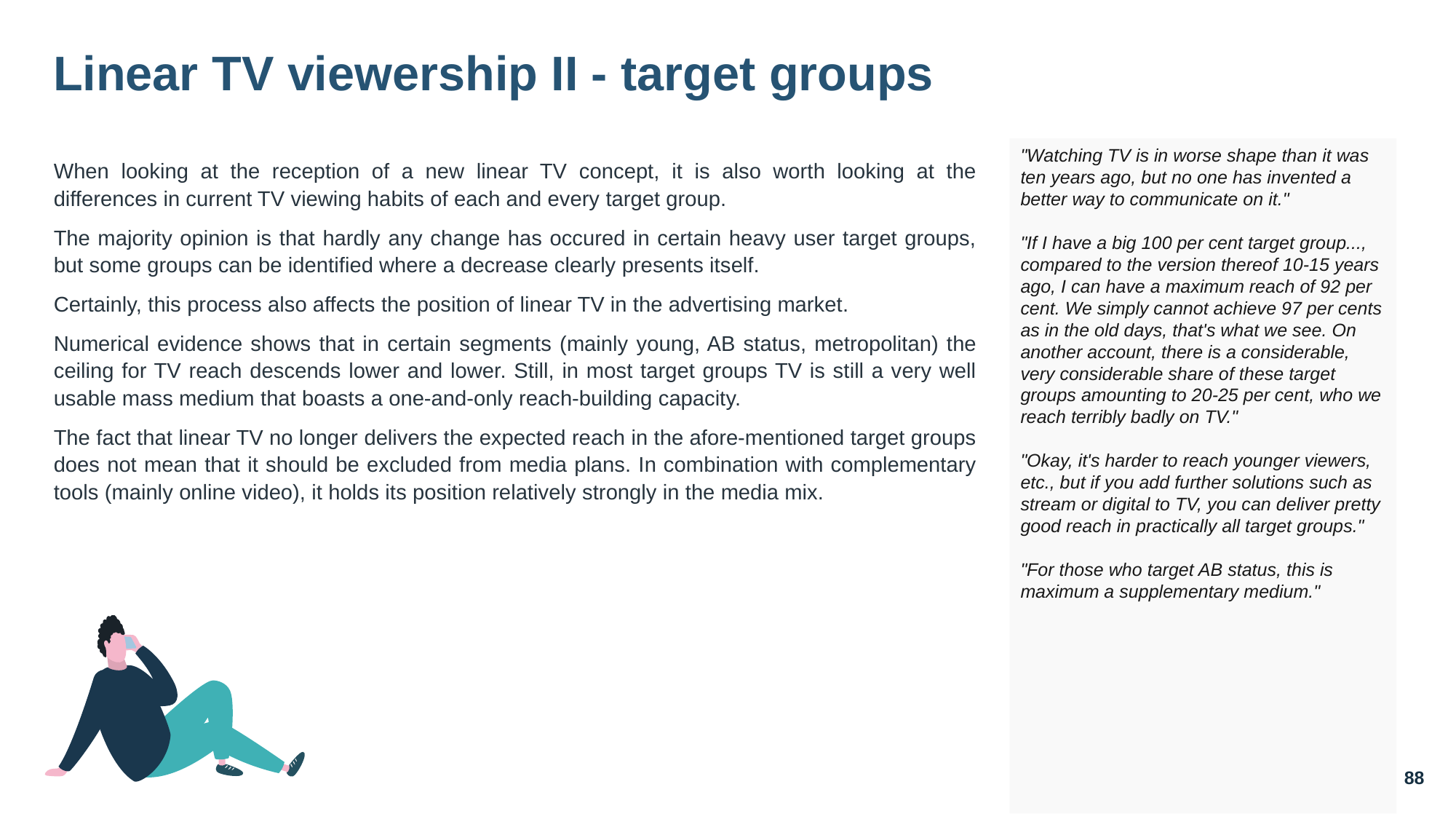

# Linear TV viewership II - target groups
"Watching TV is in worse shape than it was ten years ago, but no one has invented a better way to communicate on it."

"If I have a big 100 per cent target group..., compared to the version thereof 10-15 years ago, I can have a maximum reach of 92 per cent. We simply cannot achieve 97 per cents as in the old days, that's what we see. On another account, there is a considerable, very considerable share of these target groups amounting to 20-25 per cent, who we reach terribly badly on TV."

"Okay, it's harder to reach younger viewers, etc., but if you add further solutions such as stream or digital to TV, you can deliver pretty good reach in practically all target groups."

"For those who target AB status, this is maximum a supplementary medium."

When looking at the reception of a new linear TV concept, it is also worth looking at the differences in current TV viewing habits of each and every target group.
The majority opinion is that hardly any change has occured in certain heavy user target groups, but some groups can be identified where a decrease clearly presents itself.
Certainly, this process also affects the position of linear TV in the advertising market.
Numerical evidence shows that in certain segments (mainly young, AB status, metropolitan) the ceiling for TV reach descends lower and lower. Still, in most target groups TV is still a very well usable mass medium that boasts a one-and-only reach-building capacity.
The fact that linear TV no longer delivers the expected reach in the afore-mentioned target groups does not mean that it should be excluded from media plans. In combination with complementary tools (mainly online video), it holds its position relatively strongly in the media mix.

88